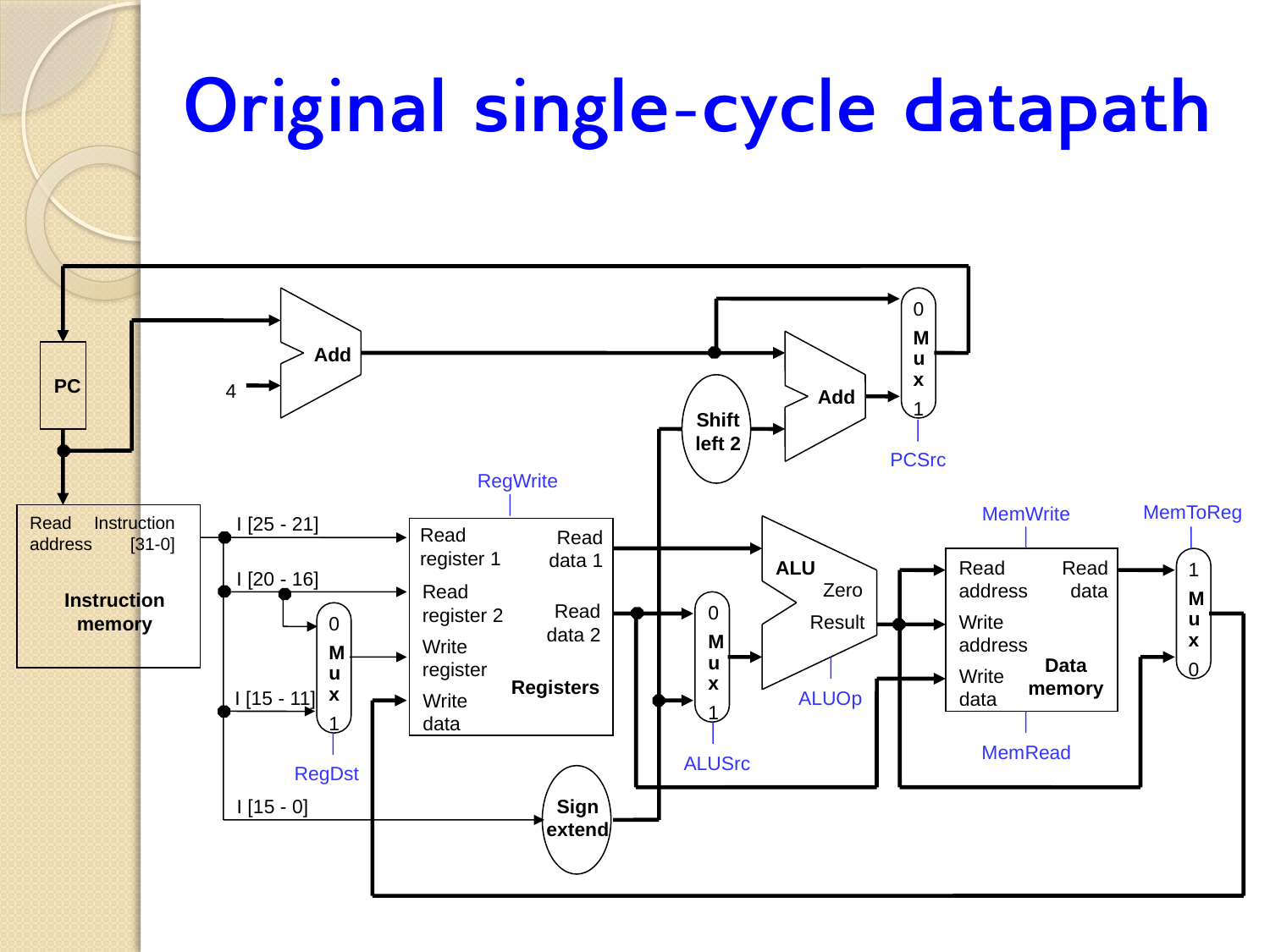

# Original single-cycle datapath

Add

0
M
u
x
1

PCSrc

Add

PC

4

Shift
left 2

ALU
Zero
Result

ALUOp

0
M
u
x
1

ALUSrc

Sign
extend
RegWrite

Read
register 1
Read
data 1

Read
register 2
Read
data 2
Write
register
Registers
Write
data
I [25 - 21]

I [20 - 16]

I [15 - 11]

I [15 - 0]

0
M
u
x
1

RegDst

MemToReg

1
M
u
x
0
MemWrite

Read
address

Read
data
Write
address
Data
memory
Write
data

MemRead

Read
address

Instruction
[31-0]
Instruction
memory